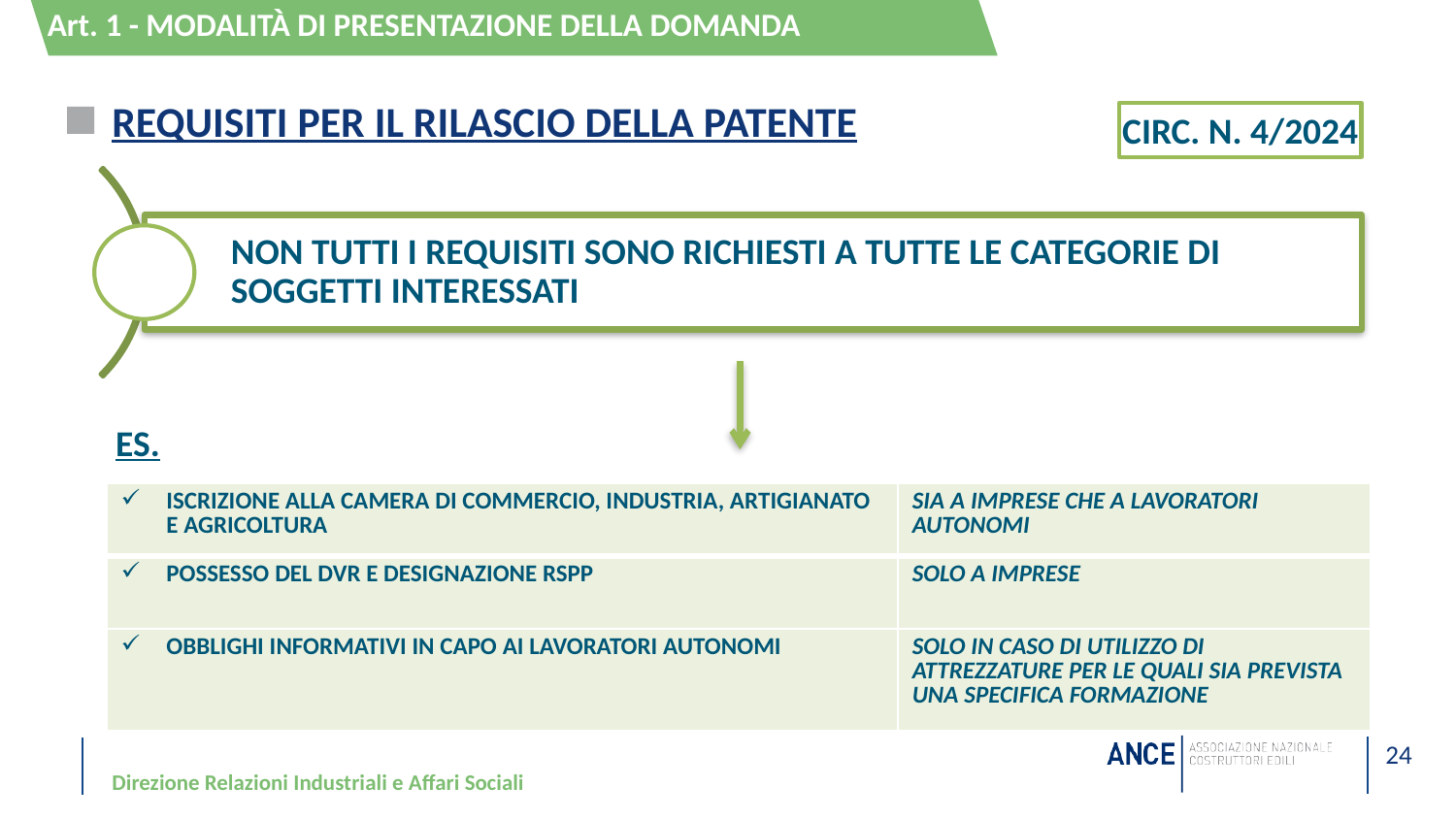

Art. 1 - MODALITÀ DI PRESENTAZIONE DELLA DOMANDA
# requisiti per il rilascio della patente

circ. n. 4/2024

non tutti i requisiti sono richiesti a tutte le categorie di soggetti interessati
ES.
| iscrizione alla camera di commercio, industria, artigianato e agricoltura | sia a imprese che a lavoratori autonomi |
| --- | --- |
| possesso del DVR e designazione RSPP | solo a imprese |
| obblighi informativi in capo ai lavoratori autonomi | solo in caso di utilizzo di attrezzature per le quali sia prevista una specifica formazione |

Direzione Relazioni Industriali e Affari Sociali
24